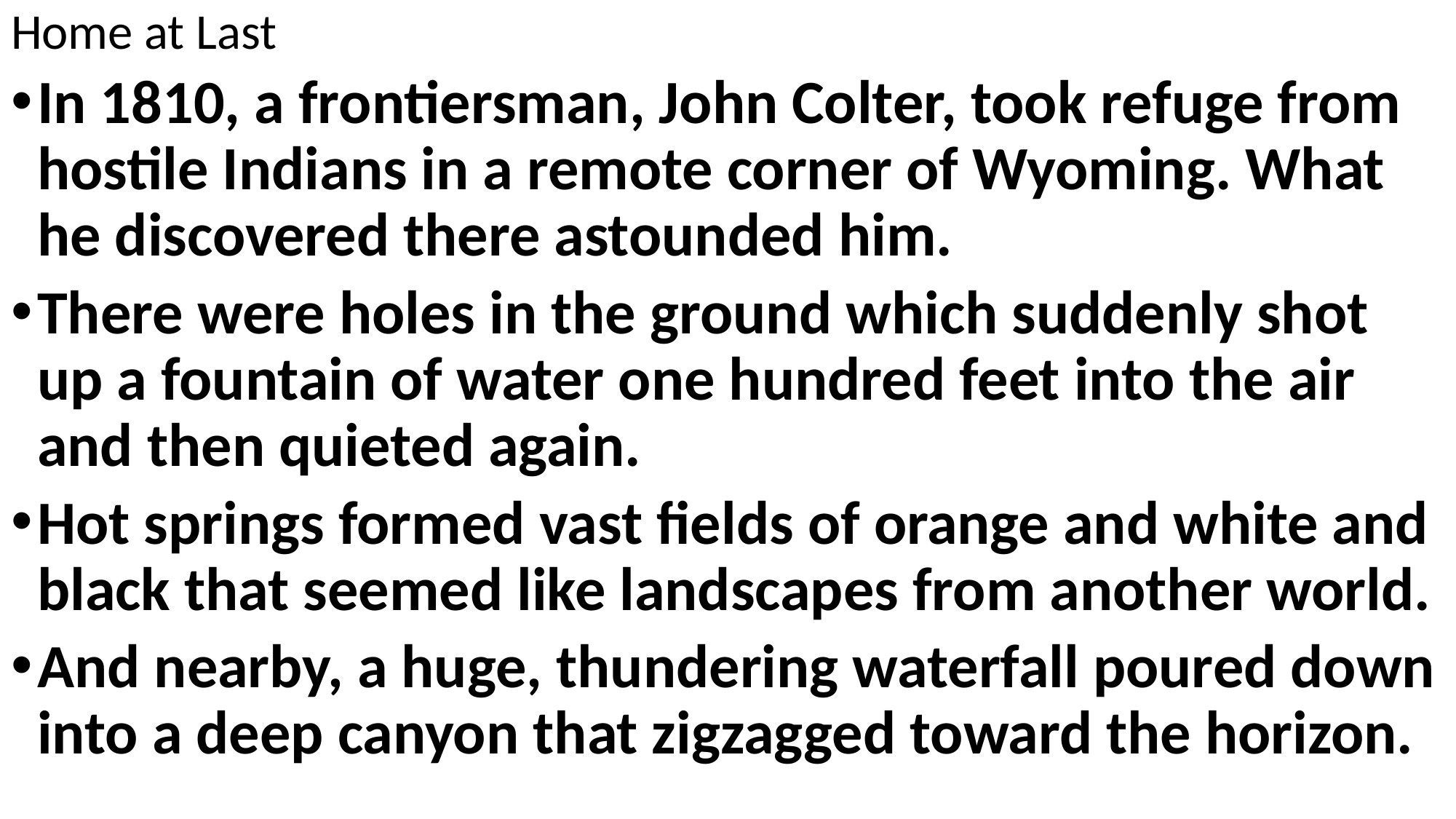

# Home at Last
In 1810, a frontiersman, John Colter, took refuge from hostile Indians in a remote corner of Wyoming. What he discovered there astounded him.
There were holes in the ground which suddenly shot up a fountain of water one hundred feet into the air and then quieted again.
Hot springs formed vast fields of orange and white and black that seemed like landscapes from another world.
And nearby, a huge, thundering waterfall poured down into a deep canyon that zigzagged toward the horizon.